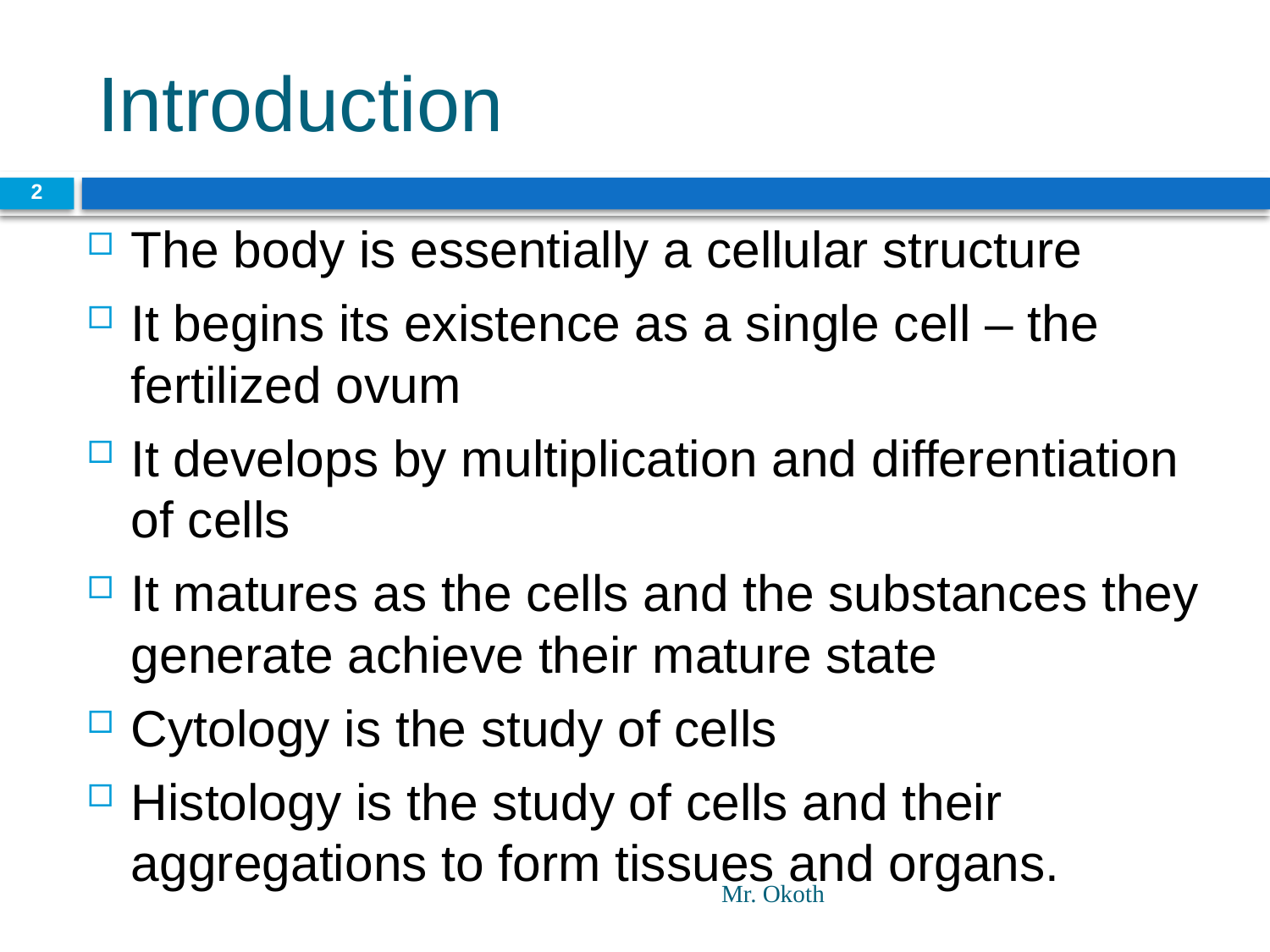

# Introduction
2
The body is essentially a cellular structure
It begins its existence as a single cell – the fertilized ovum
It develops by multiplication and differentiation of cells
It matures as the cells and the substances they generate achieve their mature state
Cytology is the study of cells
Histology is the study of cells and their aggregations to form tissues and organs.
Mr. Okoth